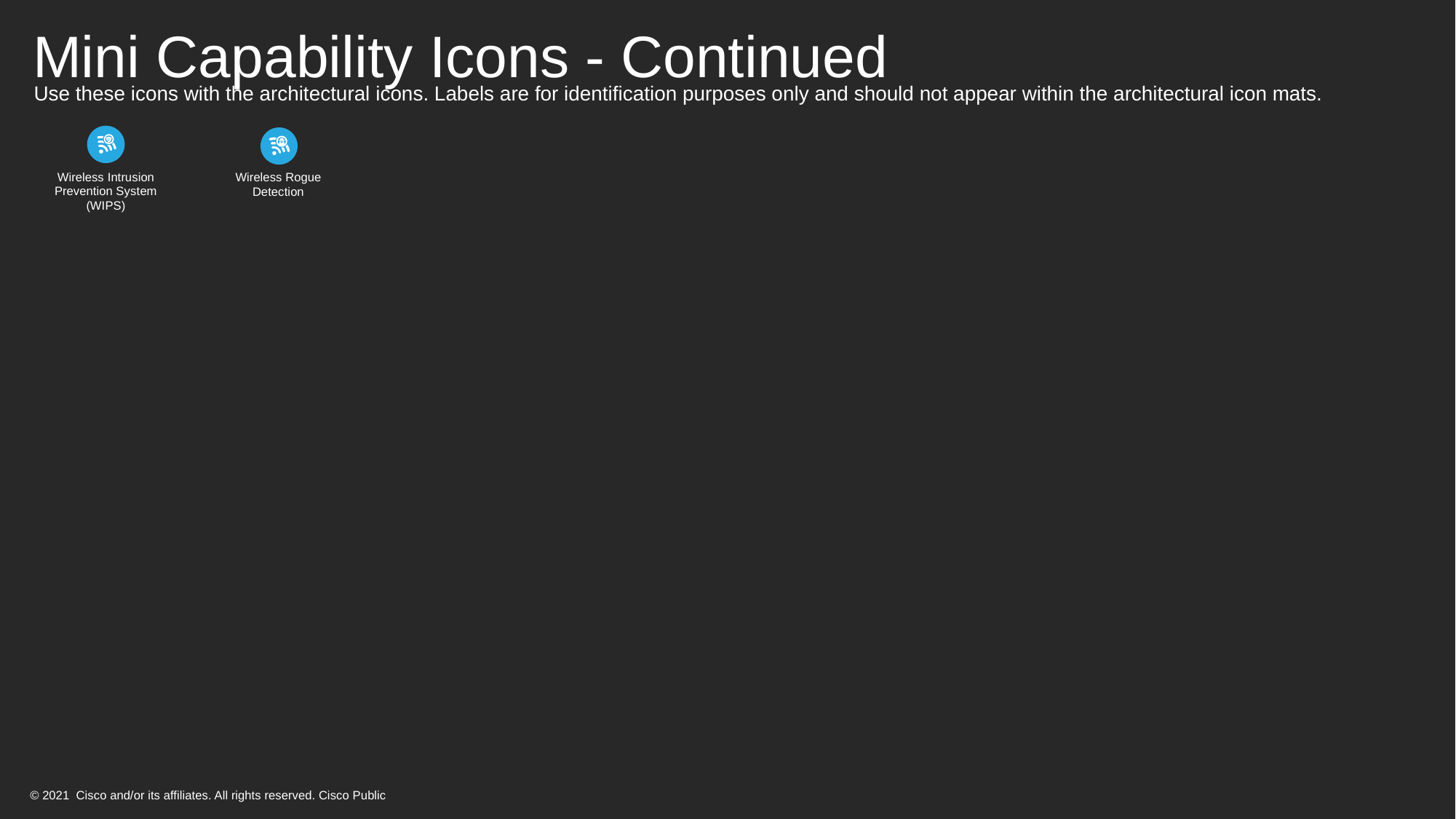

# Mini Capability Icons - Continued
Use these icons with the architectural icons. Labels are for identification purposes only and should not appear within the architectural icon mats.

Wireless Intrusion
Prevention System
(WIPS)

Wireless Rogue
Detection